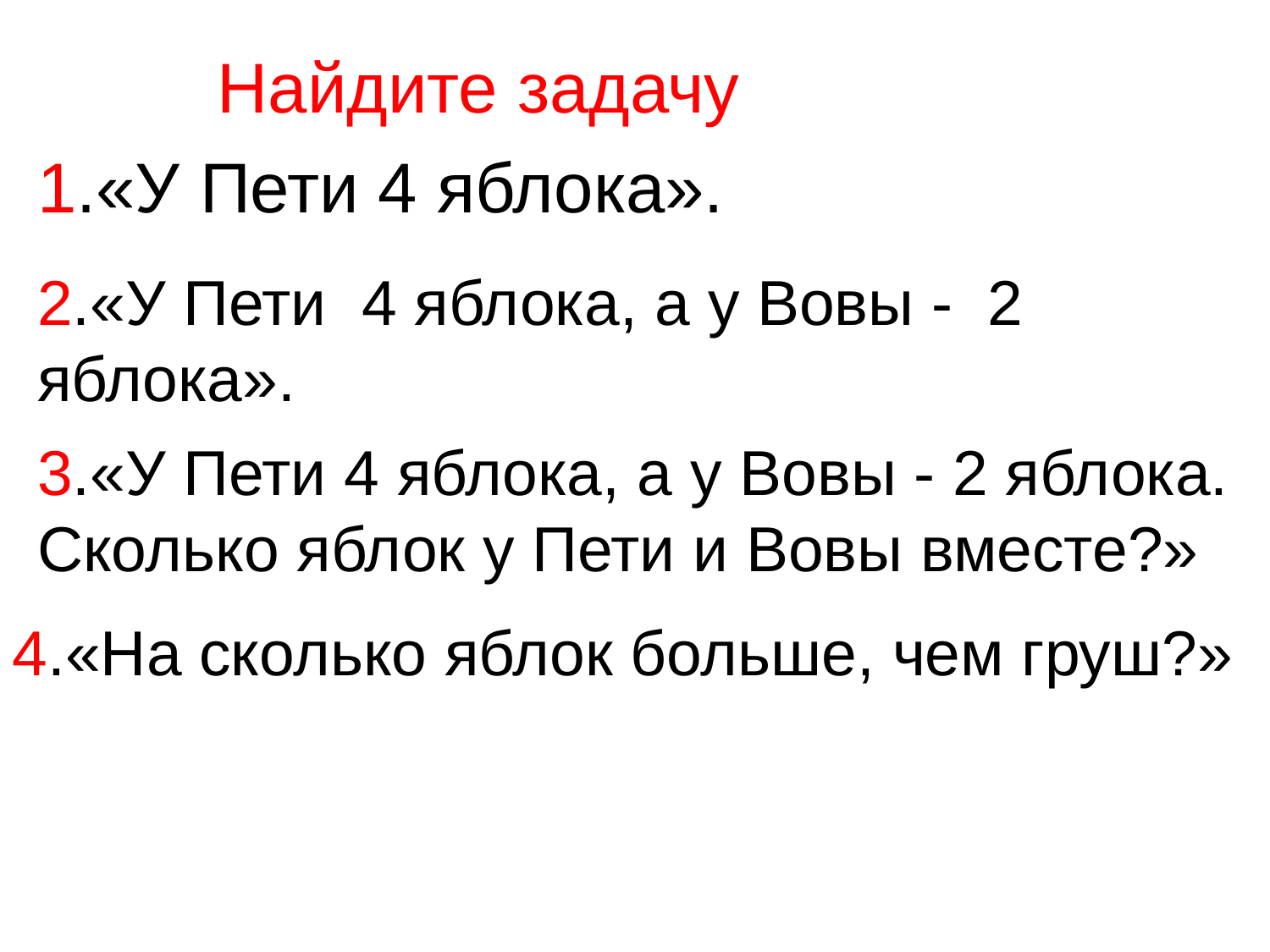

Найдите задачу
1.«У Пети 4 яблока».

2.«У Пети  4 яблока, а у Вовы -  2 яблока».

3.«У Пети 4 яблока, а у Вовы - 2 яблока. Сколько яблок у Пети и Вовы вместе?»

4.«На сколько яблок больше, чем груш?»